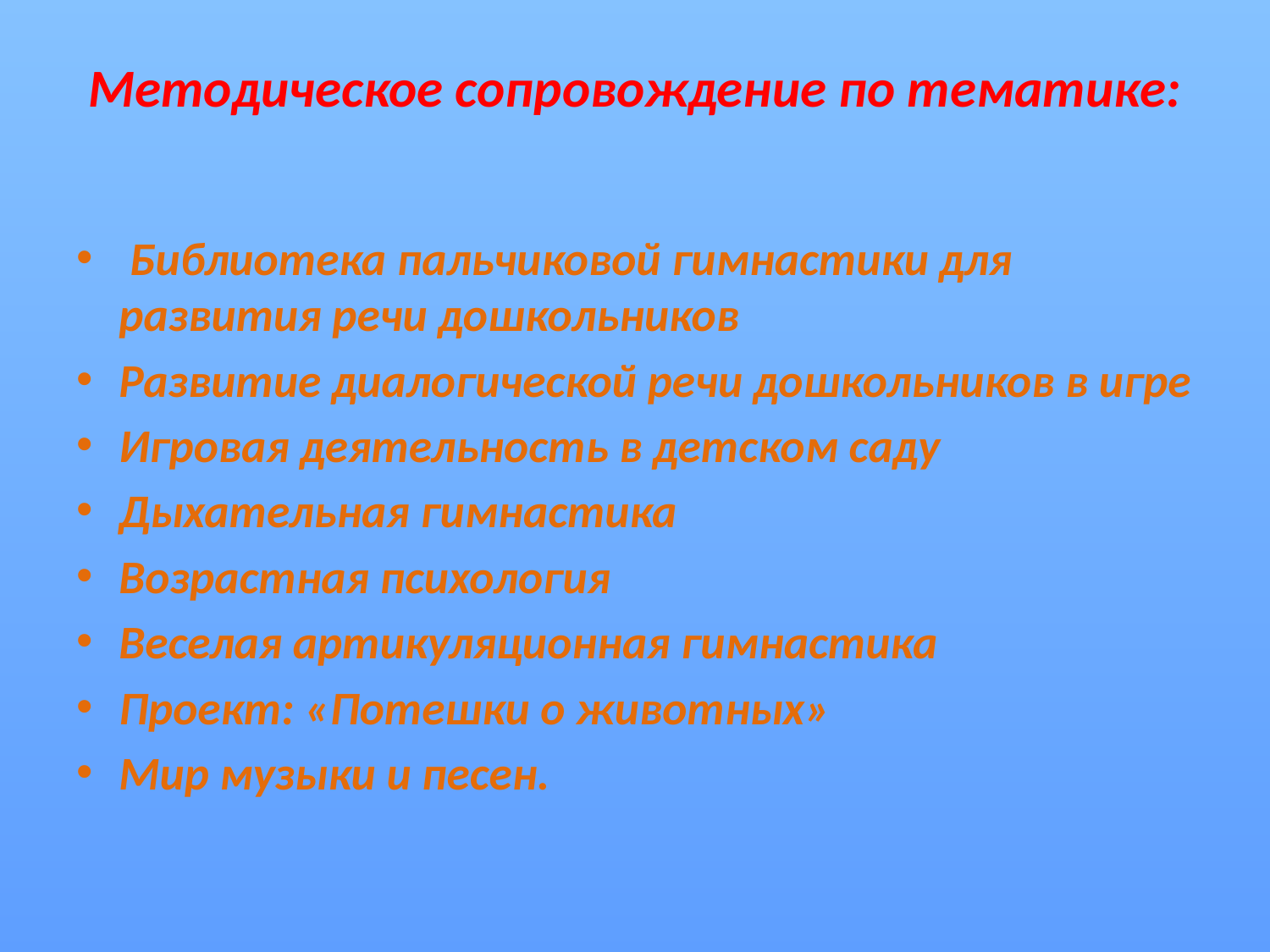

# Методическое сопровождение по тематике:
 Библиотека пальчиковой гимнастики для развития речи дошкольников
Развитие диалогической речи дошкольников в игре
Игровая деятельность в детском саду
Дыхательная гимнастика
Возрастная психология
Веселая артикуляционная гимнастика
Проект: «Потешки о животных»
Мир музыки и песен.